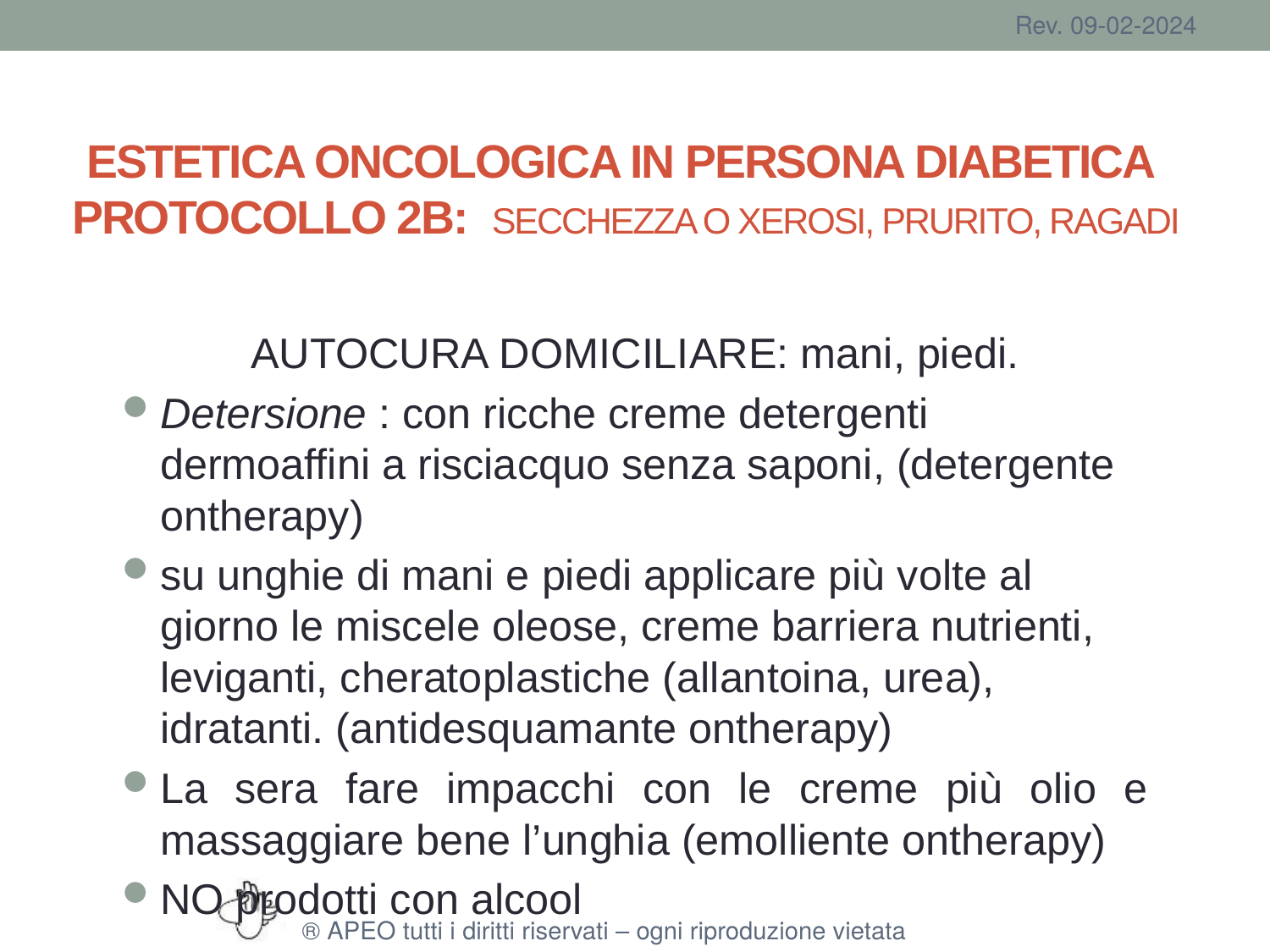

# ESTETICA ONCOLOGICA IN PERSONA DIABETICA PROTOCOLLO 2B:  SECCHEZZA O XEROSI, PRURITO, RAGADI

AUTOCURA DOMICILIARE: mani, piedi.
Detersione : con ricche creme detergenti dermoaffini a risciacquo senza saponi, (detergente ontherapy)
su unghie di mani e piedi applicare più volte al giorno le miscele oleose, creme barriera nutrienti, leviganti, cheratoplastiche (allantoina, urea), idratanti. (antidesquamante ontherapy)
La sera fare impacchi con le creme più olio e massaggiare bene l’unghia (emolliente ontherapy)
NO prodotti con alcool